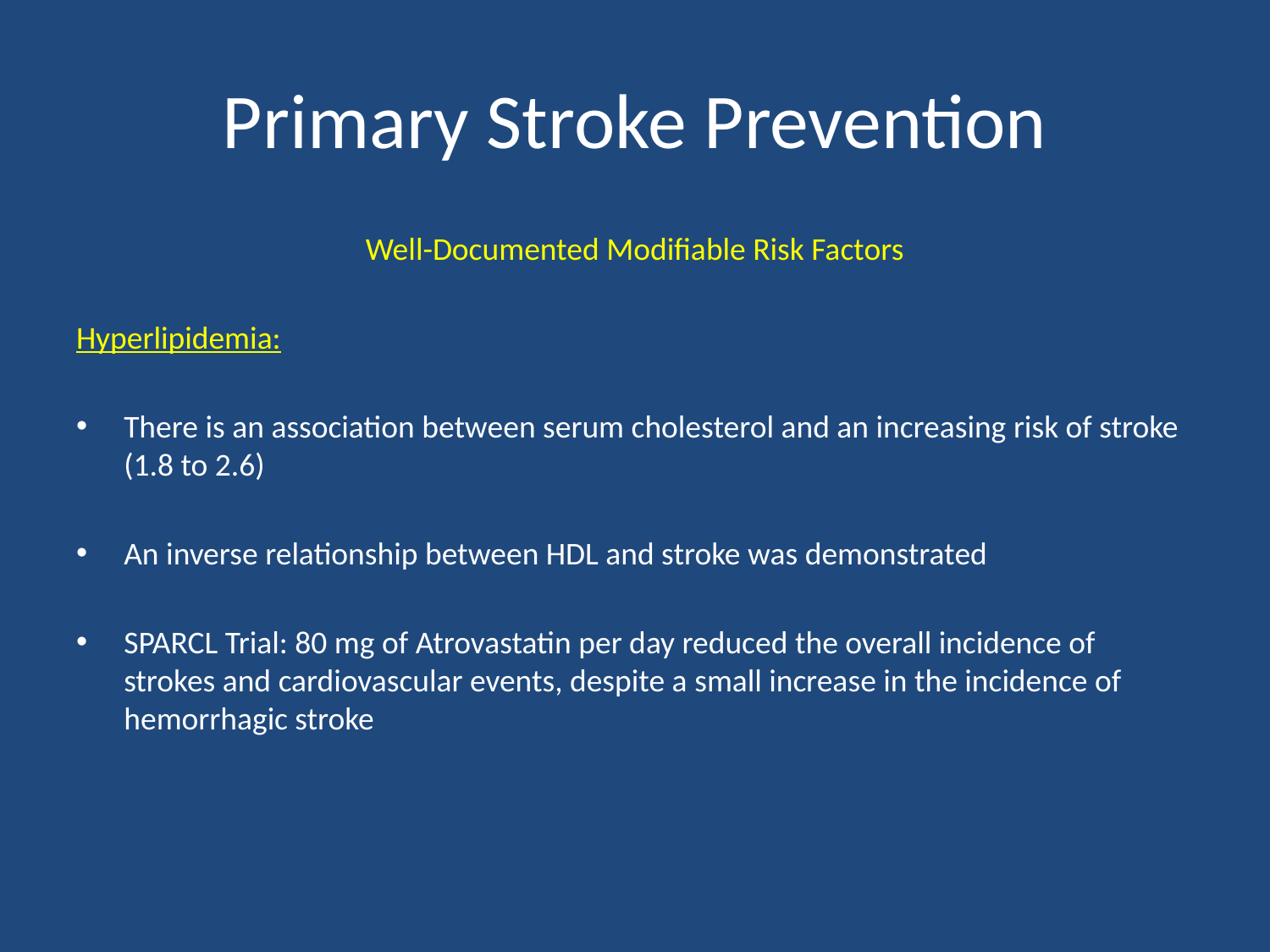

# Primary Stroke Prevention
Well-Documented Modifiable Risk Factors

Hyperlipidemia:

There is an association between serum cholesterol and an increasing risk of stroke (1.8 to 2.6)

An inverse relationship between HDL and stroke was demonstrated

SPARCL Trial: 80 mg of Atrovastatin per day reduced the overall incidence of strokes and cardiovascular events, despite a small increase in the incidence of hemorrhagic stroke